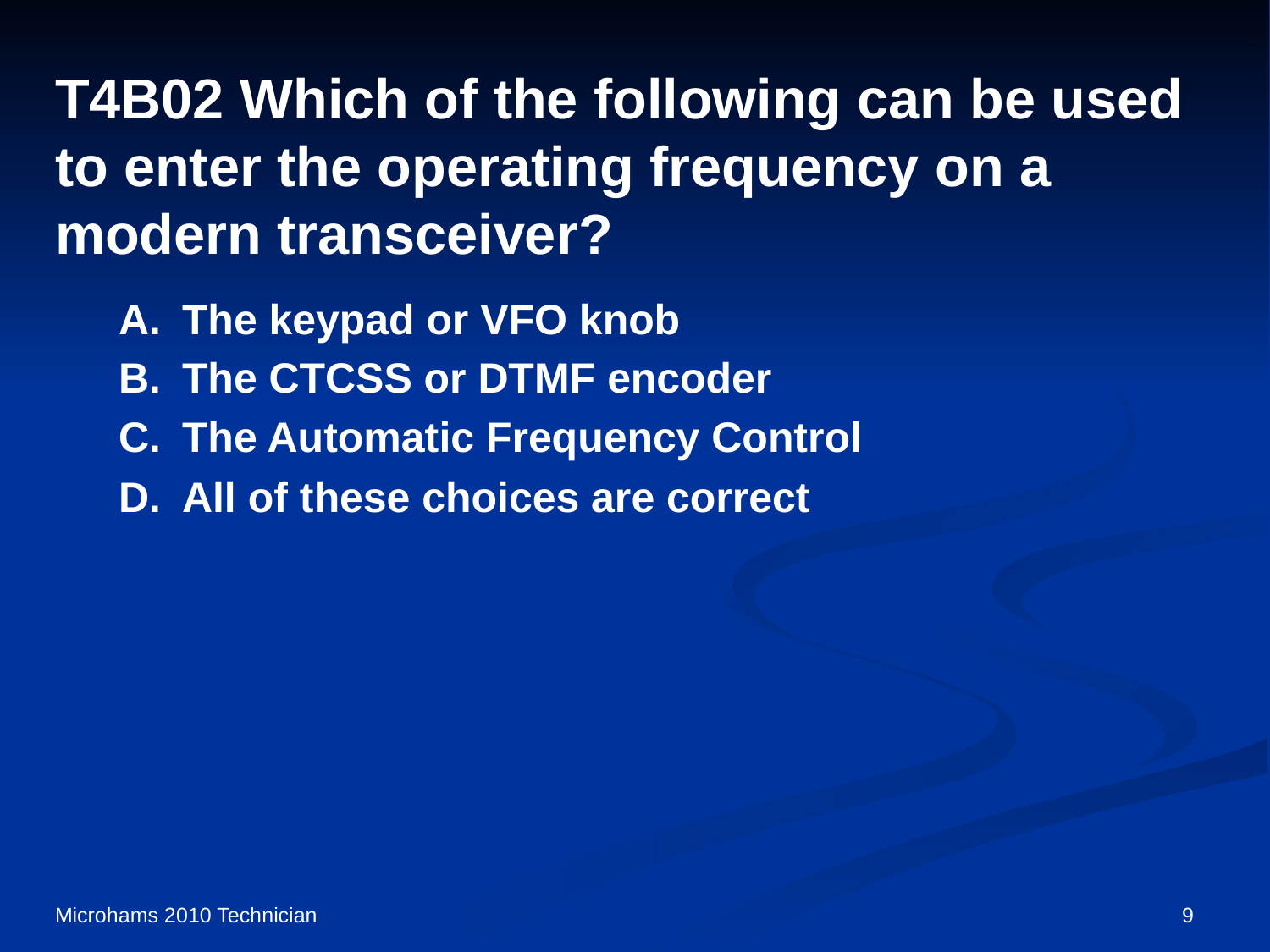

# T4B02 Which of the following can be used to enter the operating frequency on a modern transceiver?
A.	The keypad or VFO knob
B.	The CTCSS or DTMF encoder
C.	The Automatic Frequency Control
D.	All of these choices are correct
Microhams 2010 Technician
9